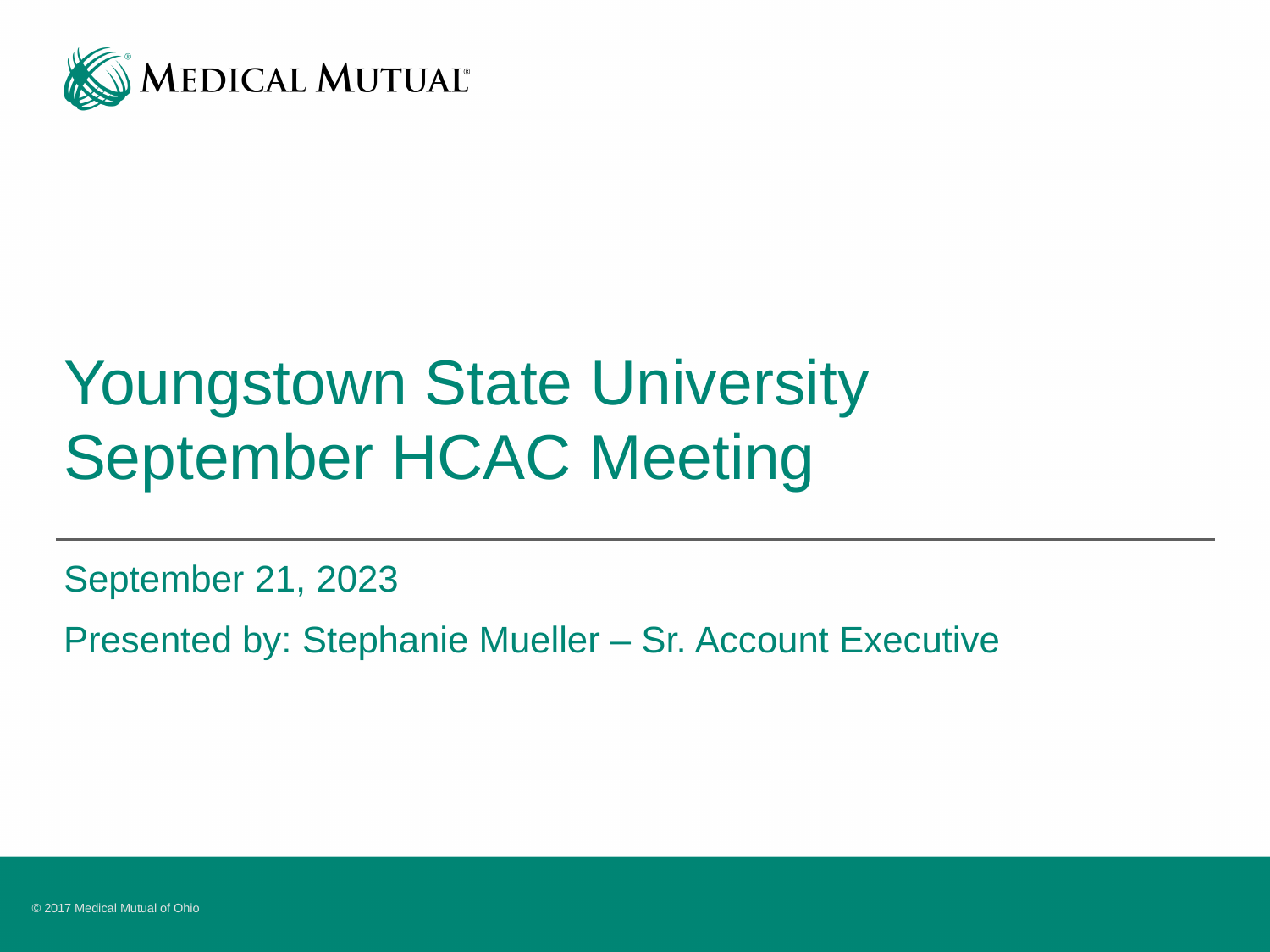

# Youngstown State University September HCAC Meeting

September 21, 2023
Presented by: Stephanie Mueller – Sr. Account Executive